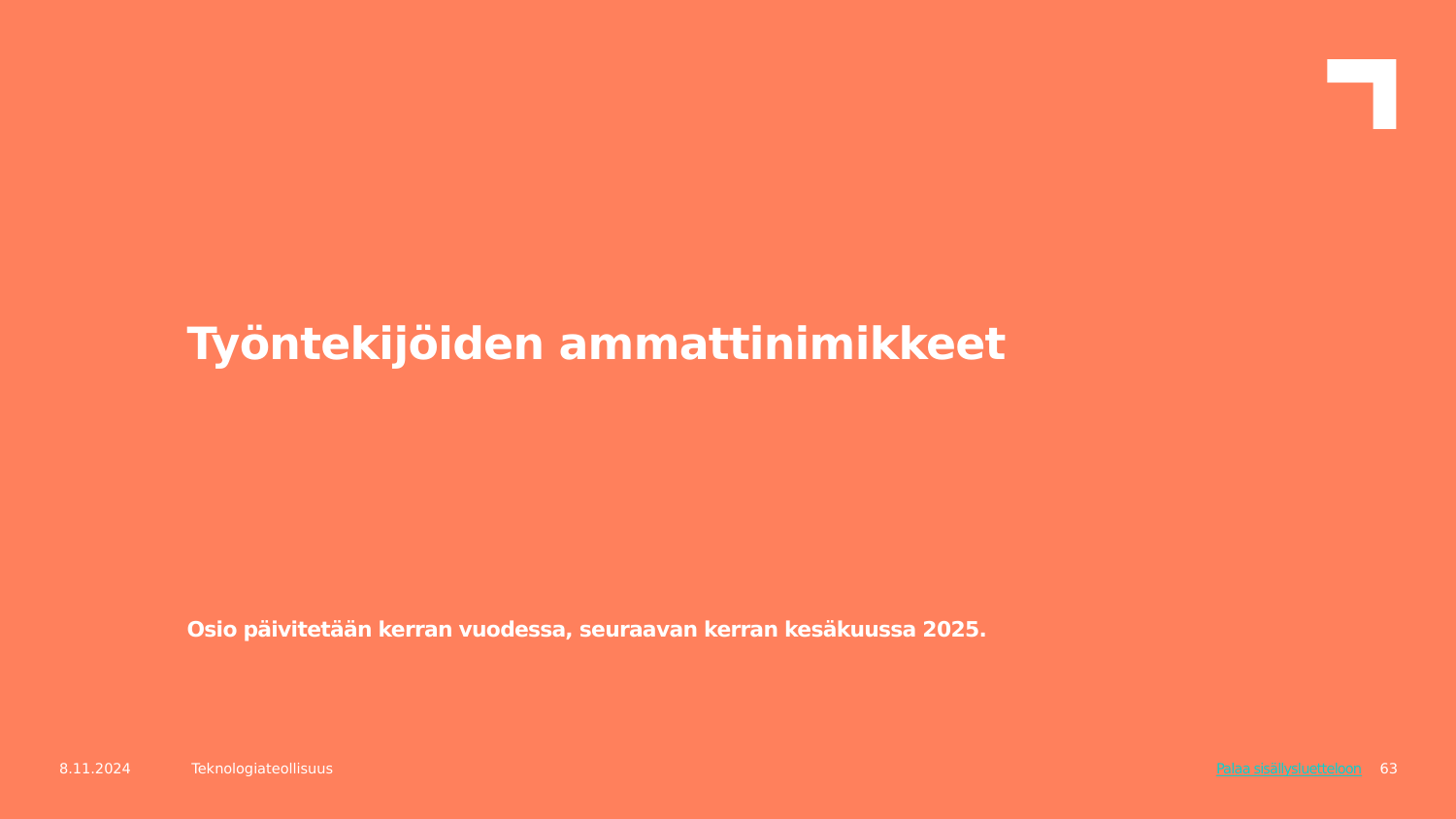

Työntekijöiden ammattinimikkeet

Osio päivitetään kerran vuodessa, seuraavan kerran kesäkuussa 2025.

8.11.2024
Teknologiateollisuus
63
Palaa sisällysluetteloon